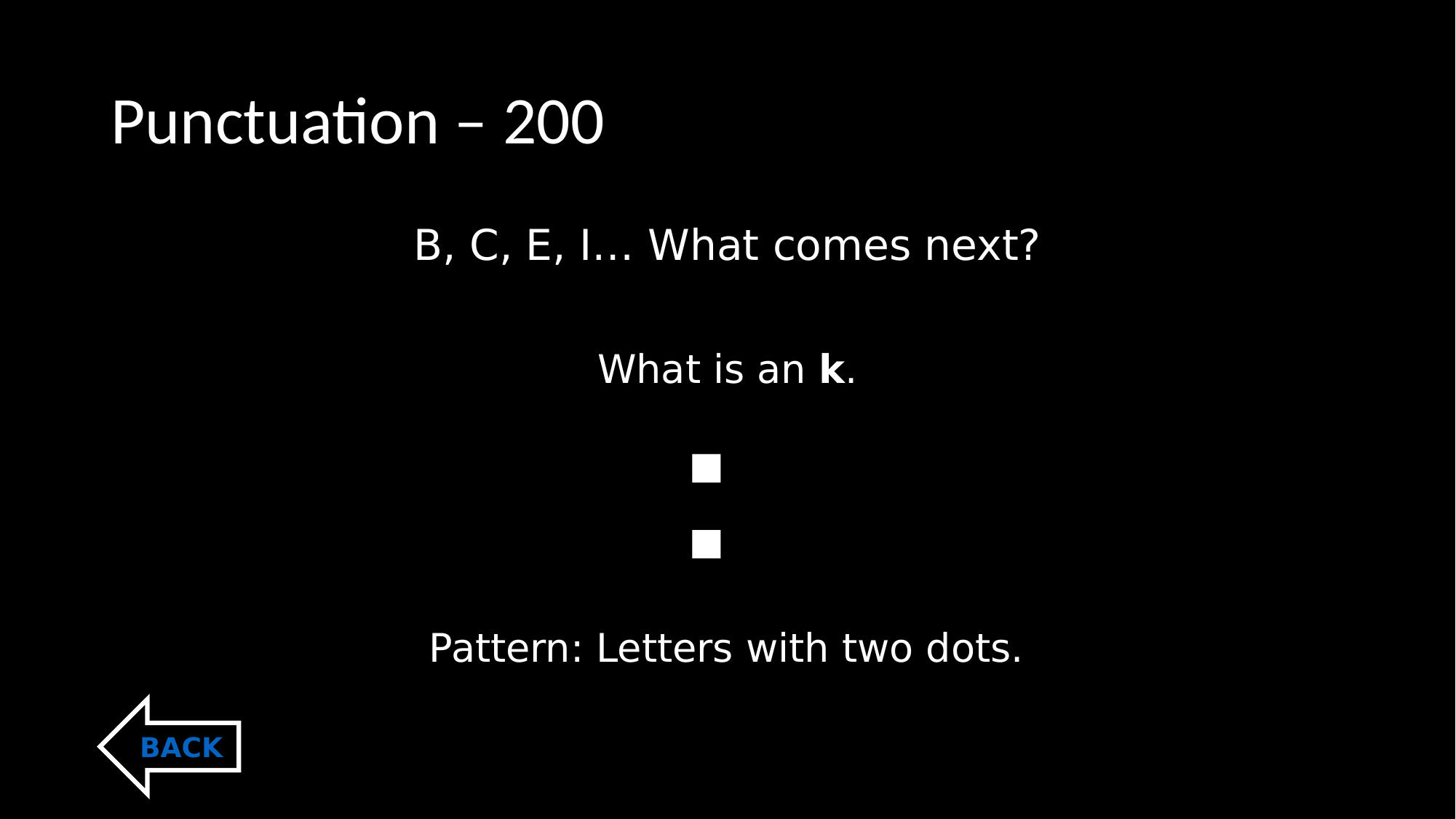

# Punctuation – 200
B, C, E, I… What comes next?
What is an k.
⠅
Pattern: Letters with two dots.